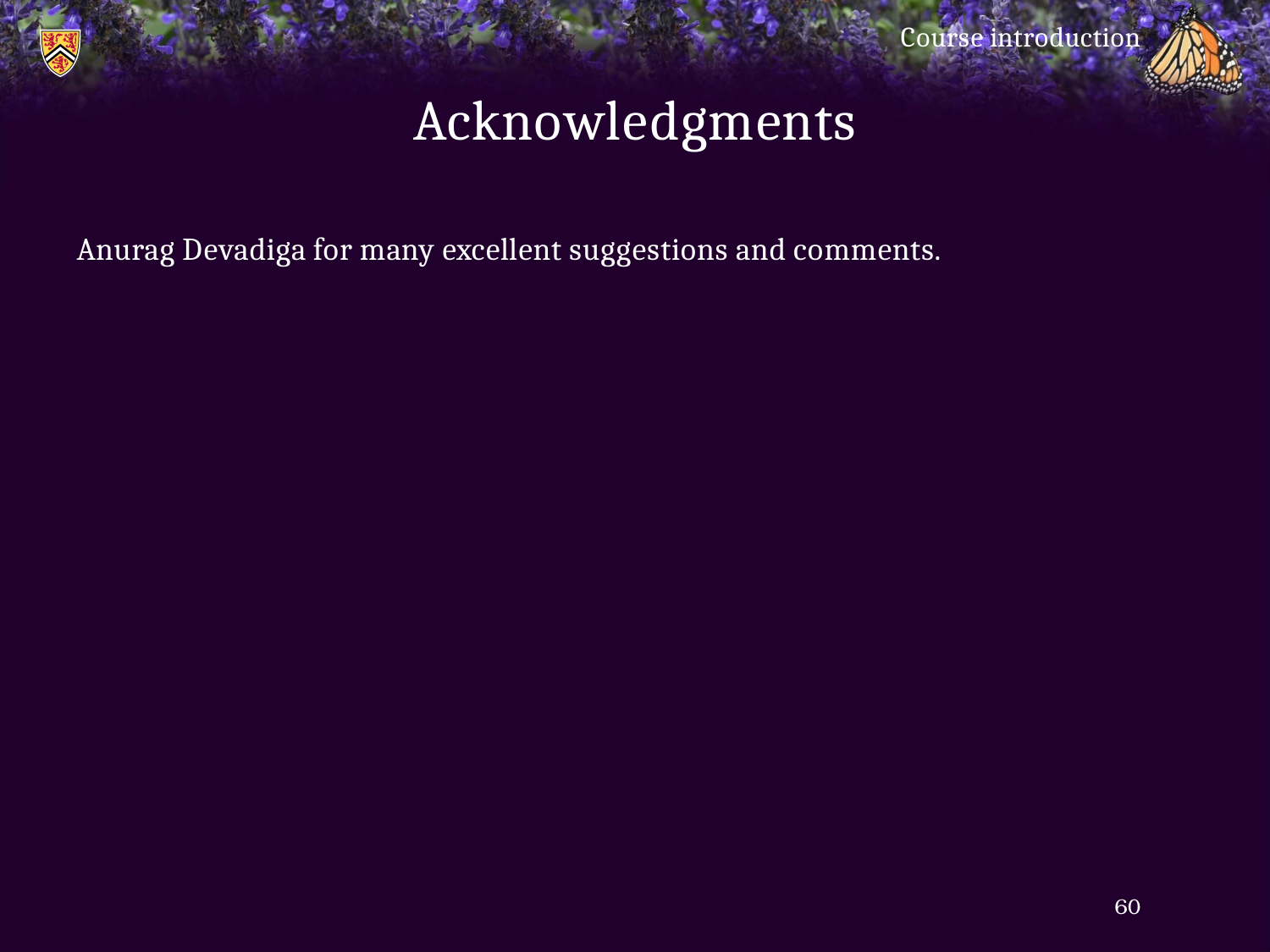

Course introduction
# Acknowledgments
Anurag Devadiga for many excellent suggestions and comments.
60